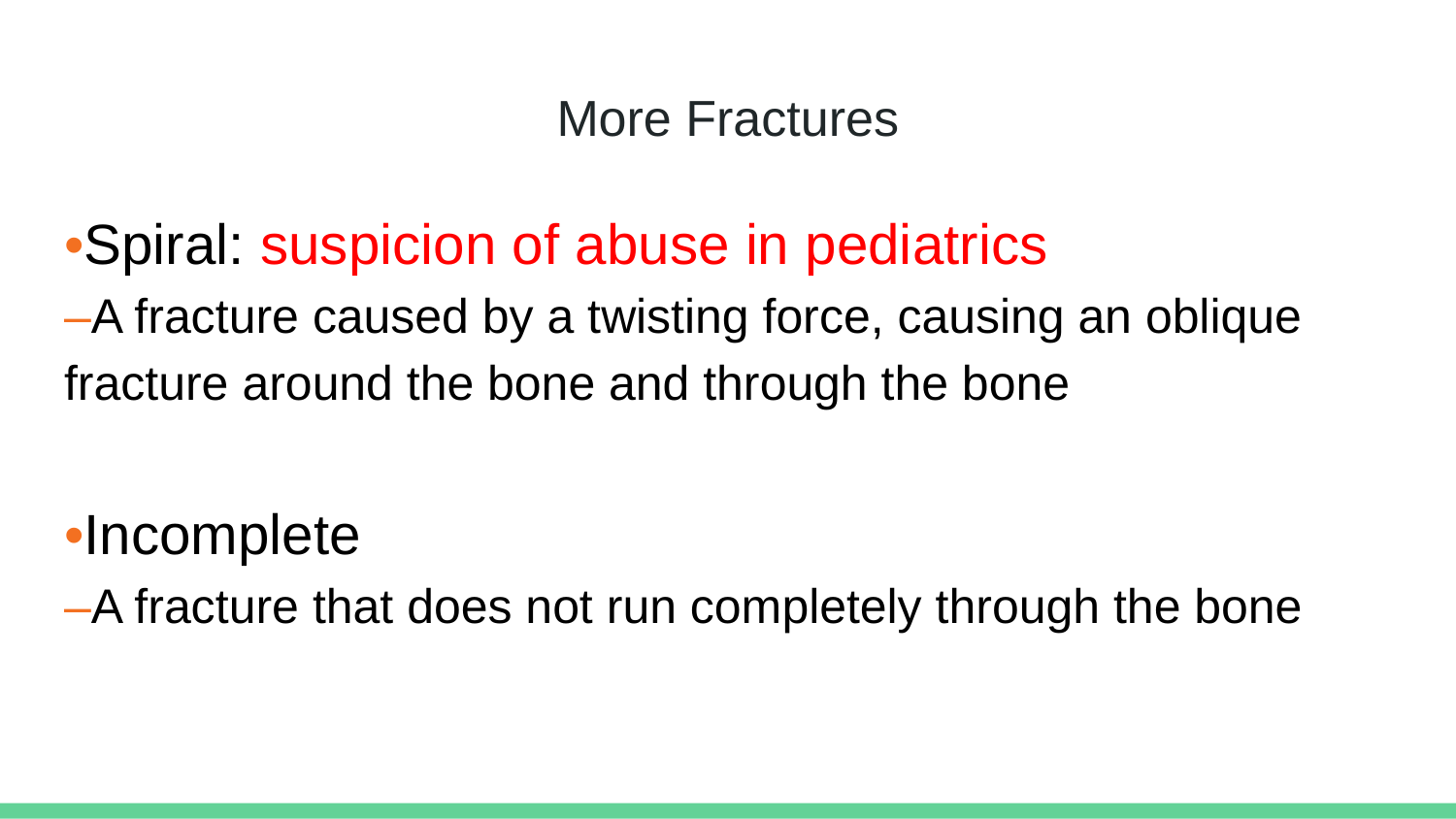

# More Fractures
•Spiral: suspicion of abuse in pediatrics
–A fracture caused by a twisting force, causing an oblique fracture around the bone and through the bone

•Incomplete
–A fracture that does not run completely through the bone